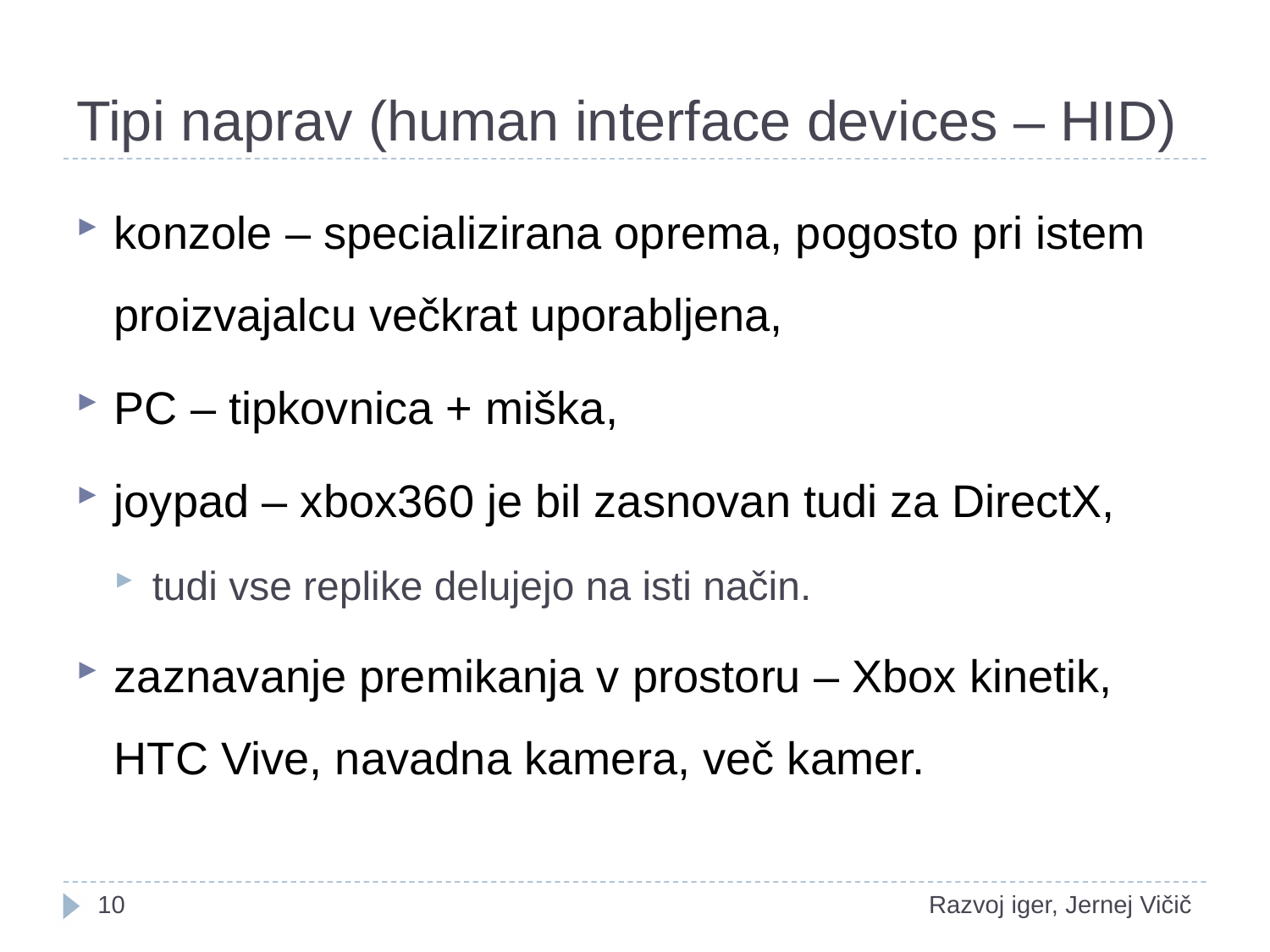

# Tipi naprav (human interface devices – HID)
konzole – specializirana oprema, pogosto pri istem proizvajalcu večkrat uporabljena,
PC – tipkovnica + miška,
joypad – xbox360 je bil zasnovan tudi za DirectX,
tudi vse replike delujejo na isti način.
zaznavanje premikanja v prostoru – Xbox kinetik, HTC Vive, navadna kamera, več kamer.

10
Razvoj iger, Jernej Vičič